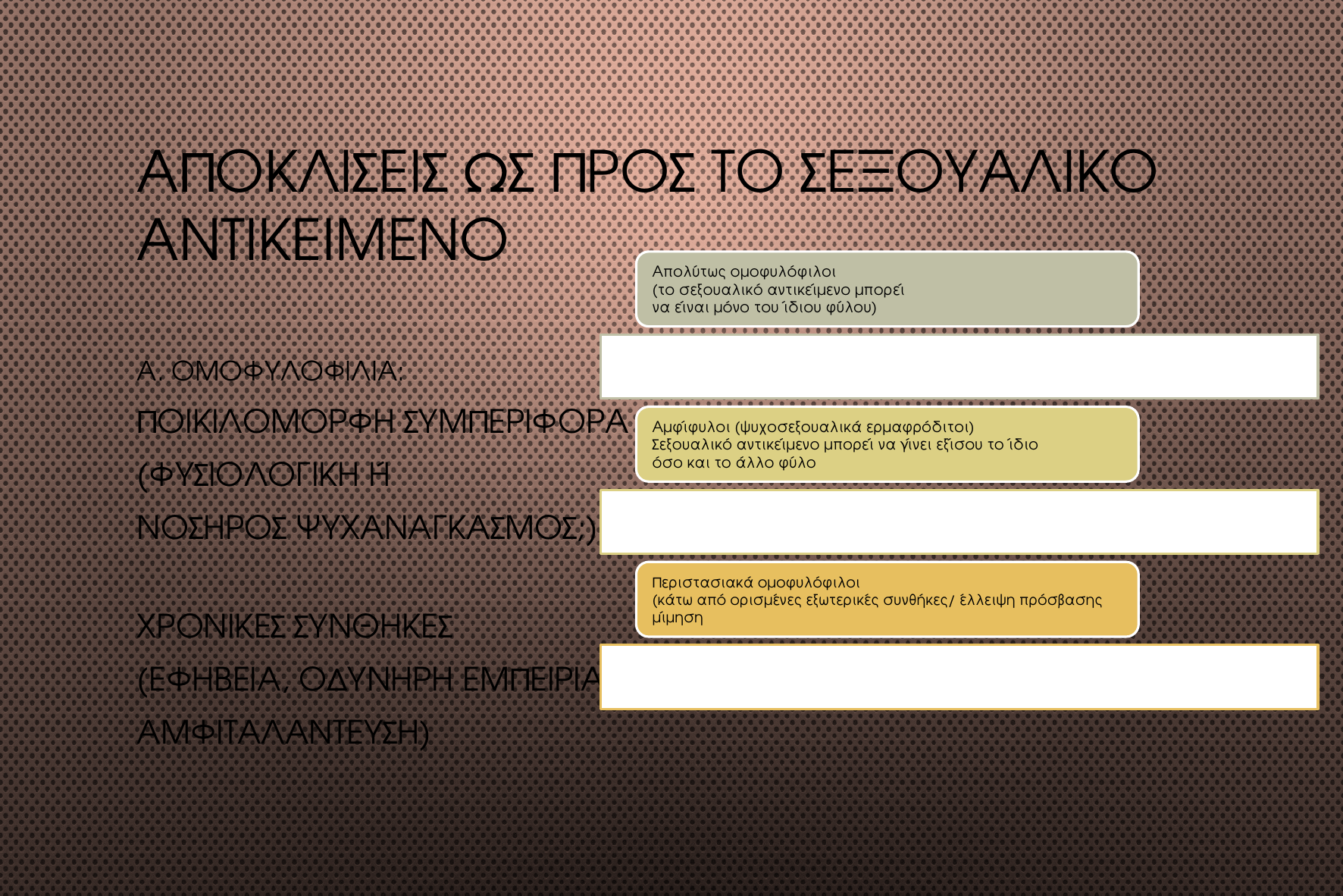

# Αποκλισεισ ωσ προσ το σεξουαλικο αντικειμενο
Απολύτως ομοφυλόφιλοι
(το σεξουαλικό αντικείμενο μπορεί
να είναι μόνο του ίδιου φύλου)
Αμφίφυλοι (ψυχοσεξουαλικά ερμαφρόδιτοι)
Σεξουαλικό αντικείμενο μπορεί να γίνει εξίσου το ίδιο
όσο και το άλλο φύλο
Περιστασιακά ομοφυλόφιλοι
(κάτω από ορισμένες εξωτερικές συνθήκες/ έλλειψη πρόσβασης
μίμηση
Α. ομοφυλοφιλια:
Ποικιλομορφη συμπεριφορα
(φυσιολογικη ή
νοσηροσ ψυχαναγκασμοσ;)

Χρονικεσ συνθηκεσ
(εφηβεια, οδυνηρη εμπειρια,
αμφιταλαντευση)